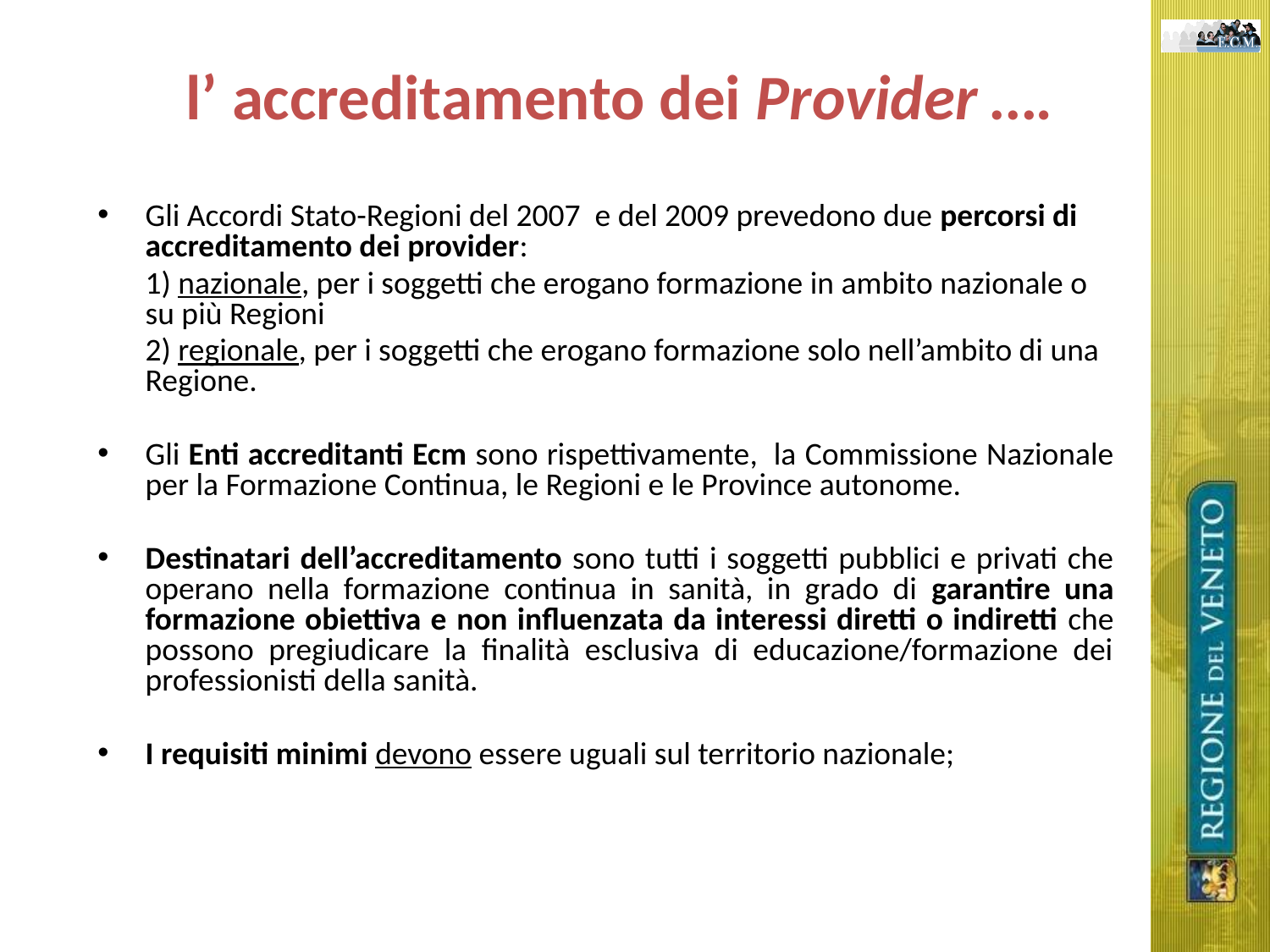

l’ accreditamento dei Provider ….
Gli Accordi Stato-Regioni del 2007  e del 2009 prevedono due percorsi di accreditamento dei provider:
	1) nazionale, per i soggetti che erogano formazione in ambito nazionale o su più Regioni
	2) regionale, per i soggetti che erogano formazione solo nell’ambito di una Regione.

Gli Enti accreditanti Ecm sono rispettivamente,  la Commissione Nazionale per la Formazione Continua, le Regioni e le Province autonome.

Destinatari dell’accreditamento sono tutti i soggetti pubblici e privati che operano nella formazione continua in sanità, in grado di garantire una formazione obiettiva e non influenzata da interessi diretti o indiretti che possono pregiudicare la finalità esclusiva di educazione/formazione dei professionisti della sanità.

I requisiti minimi devono essere uguali sul territorio nazionale;